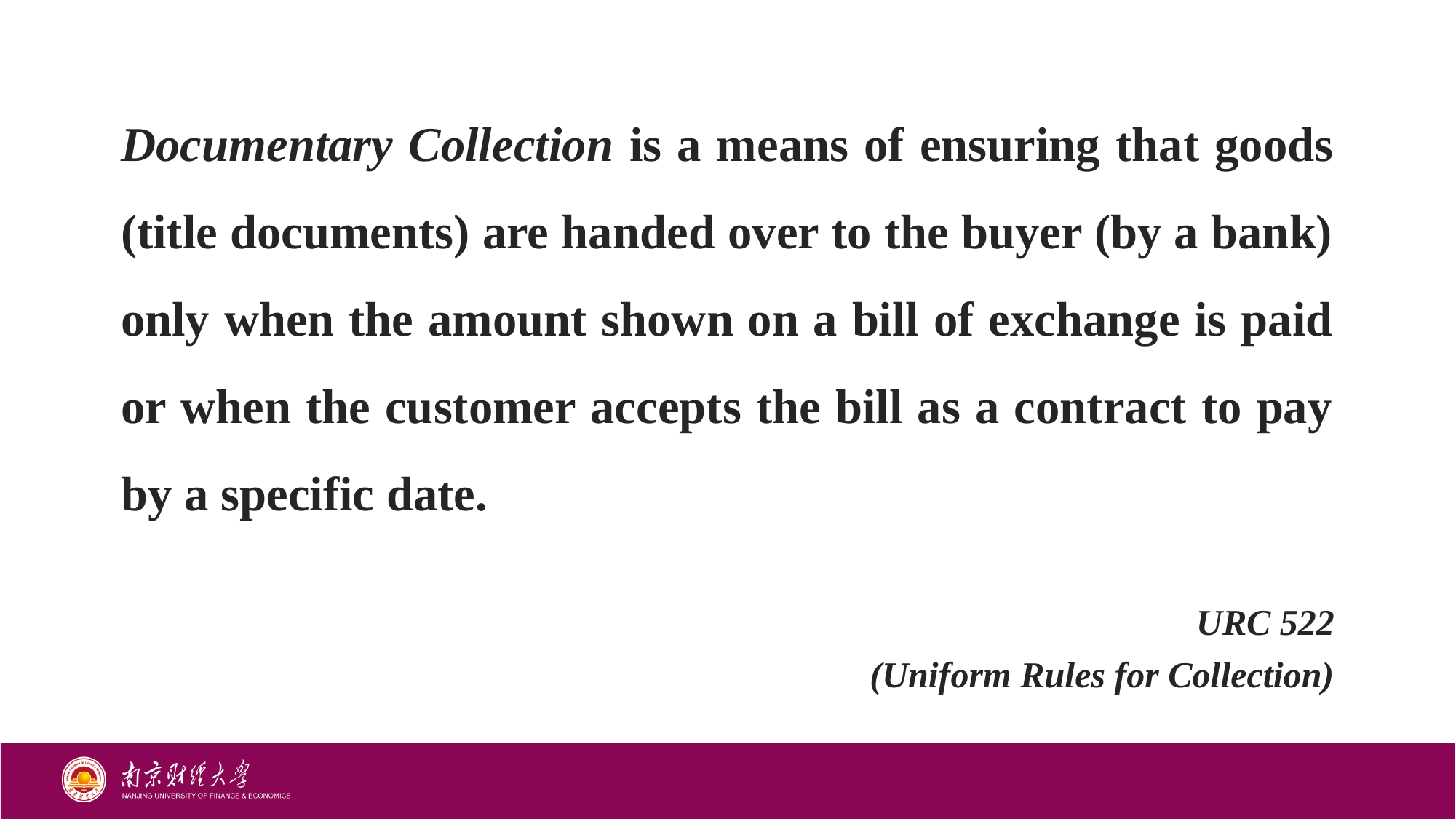

Documentary Collection is a means of ensuring that goods (title documents) are handed over to the buyer (by a bank) only when the amount shown on a bill of exchange is paid or when the customer accepts the bill as a contract to pay by a specific date.

URC 522
(Uniform Rules for Collection)